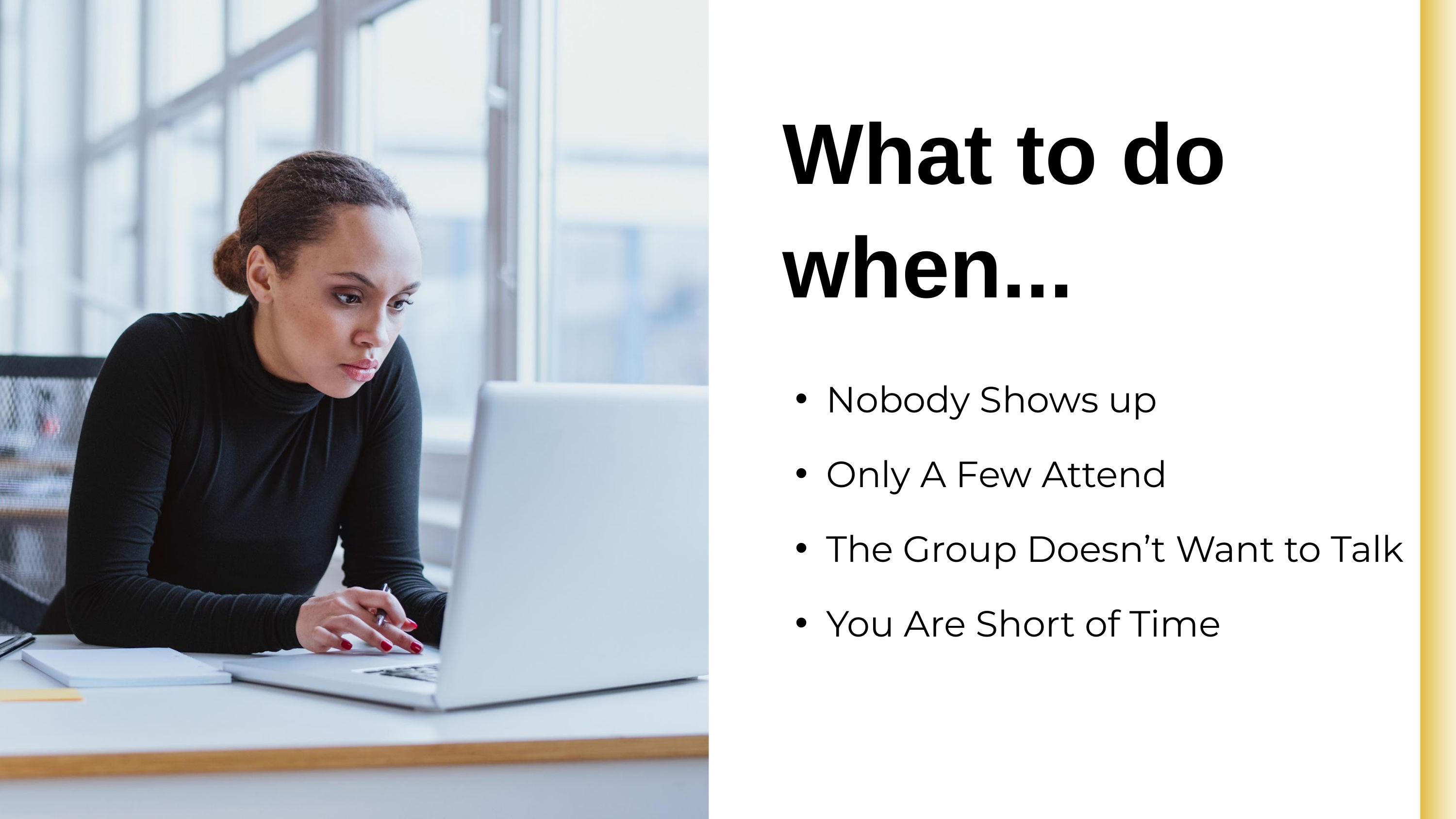

What to do when...
Nobody Shows up
Only A Few Attend
The Group Doesn’t Want to Talk
You Are Short of Time